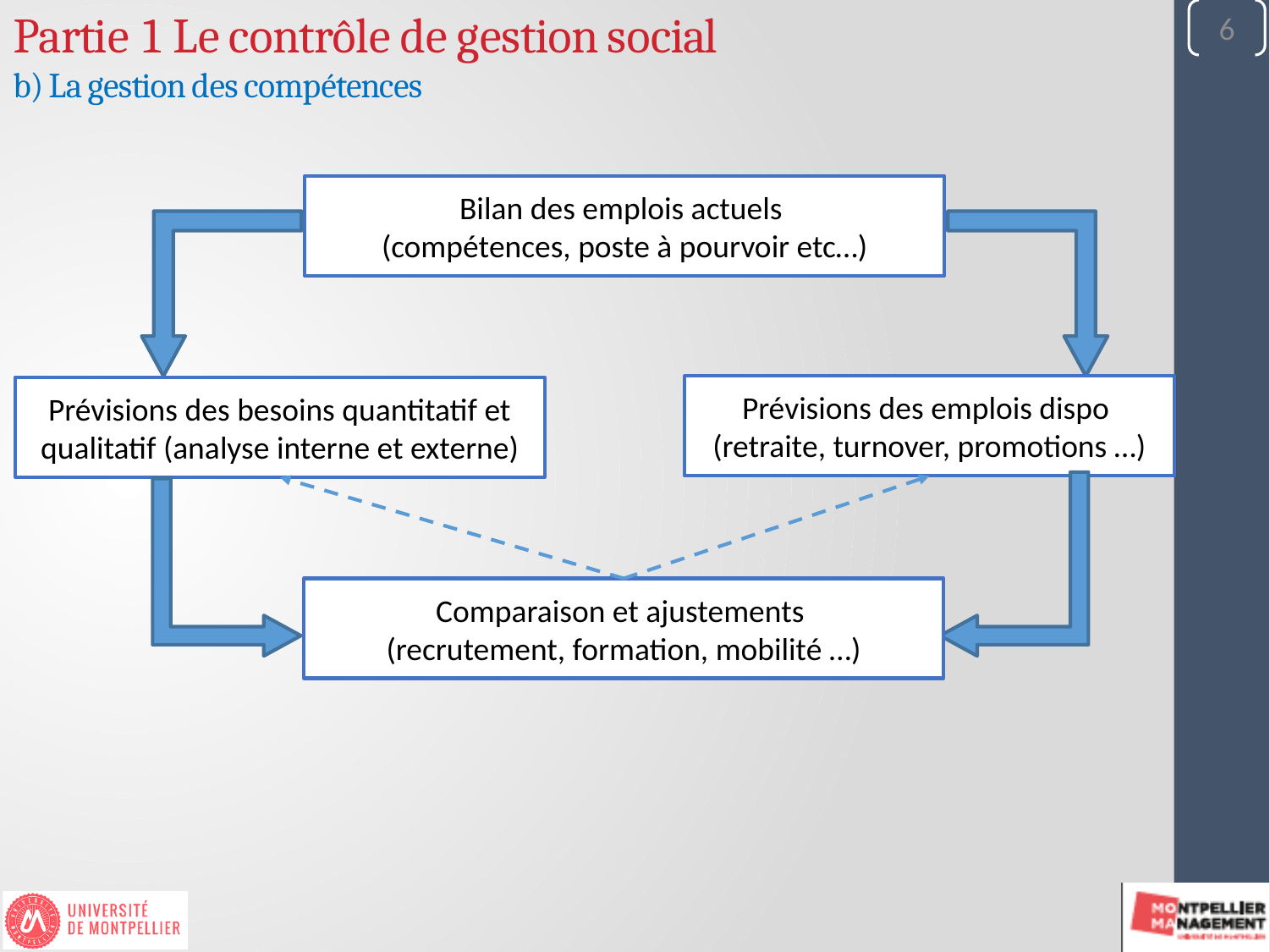

6
Partie 1 Le contrôle de gestion social
b) La gestion des compétences
Bilan des emplois actuels
(compétences, poste à pourvoir etc…)

Prévisions des emplois dispo
(retraite, turnover, promotions …)
Prévisions des besoins quantitatif et qualitatif (analyse interne et externe)

Comparaison et ajustements
(recrutement, formation, mobilité …)